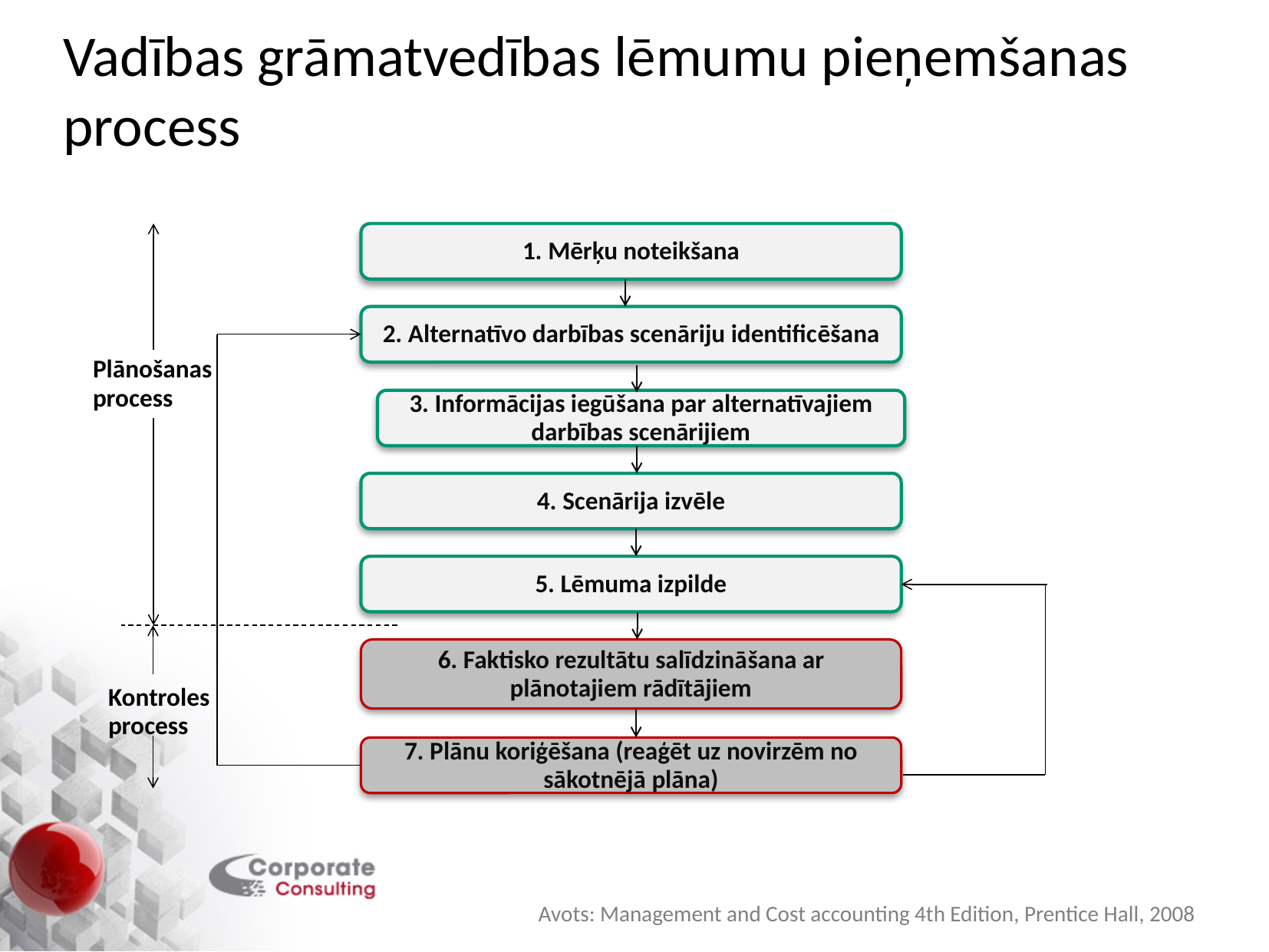

Vadības grāmatvedības lēmumu pieņemšanas process
1. Mērķu noteikšana
2. Alternatīvo darbības scenāriju identificēšana
4. Scenārija izvēle
5. Lēmuma izpilde
6. Faktisko rezultātu salīdzināšana ar plānotajiem rādītājiem
7. Plānu koriģēšana (reaģēt uz novirzēm no sākotnējā plāna)
Plānošanas process
Kontroles process
3. Informācijas iegūšana par alternatīvajiem darbības scenārijiem
Avots: Management and Cost accounting 4th Edition, Prentice Hall, 2008